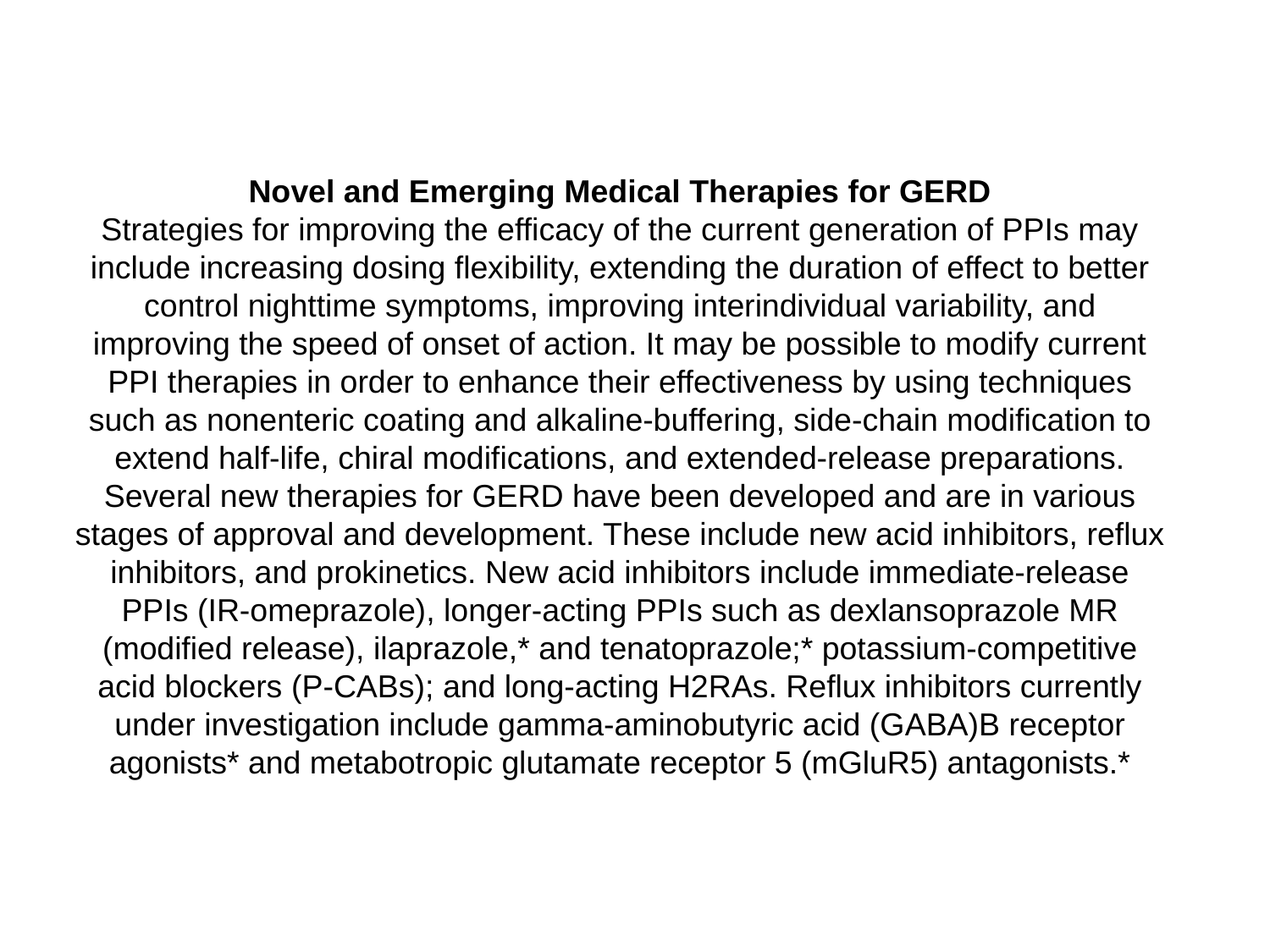

Novel and Emerging Medical Therapies for GERD
Strategies for improving the efficacy of the current generation of PPIs may include increasing dosing flexibility, extending the duration of effect to better control nighttime symptoms, improving interindividual variability, and improving the speed of onset of action. It may be possible to modify current PPI therapies in order to enhance their effectiveness by using techniques such as nonenteric coating and alkaline-buffering, side-chain modification to extend half-life, chiral modifications, and extended-release preparations.
Several new therapies for GERD have been developed and are in various stages of approval and development. These include new acid inhibitors, reflux inhibitors, and prokinetics. New acid inhibitors include immediate-release PPIs (IR-omeprazole), longer-acting PPIs such as dexlansoprazole MR (modified release), ilaprazole,* and tenatoprazole;* potassium-competitive acid blockers (P-CABs); and long-acting H2RAs. Reflux inhibitors currently under investigation include gamma-aminobutyric acid (GABA)Β receptor agonists* and metabotropic glutamate receptor 5 (mGluR5) antagonists.*